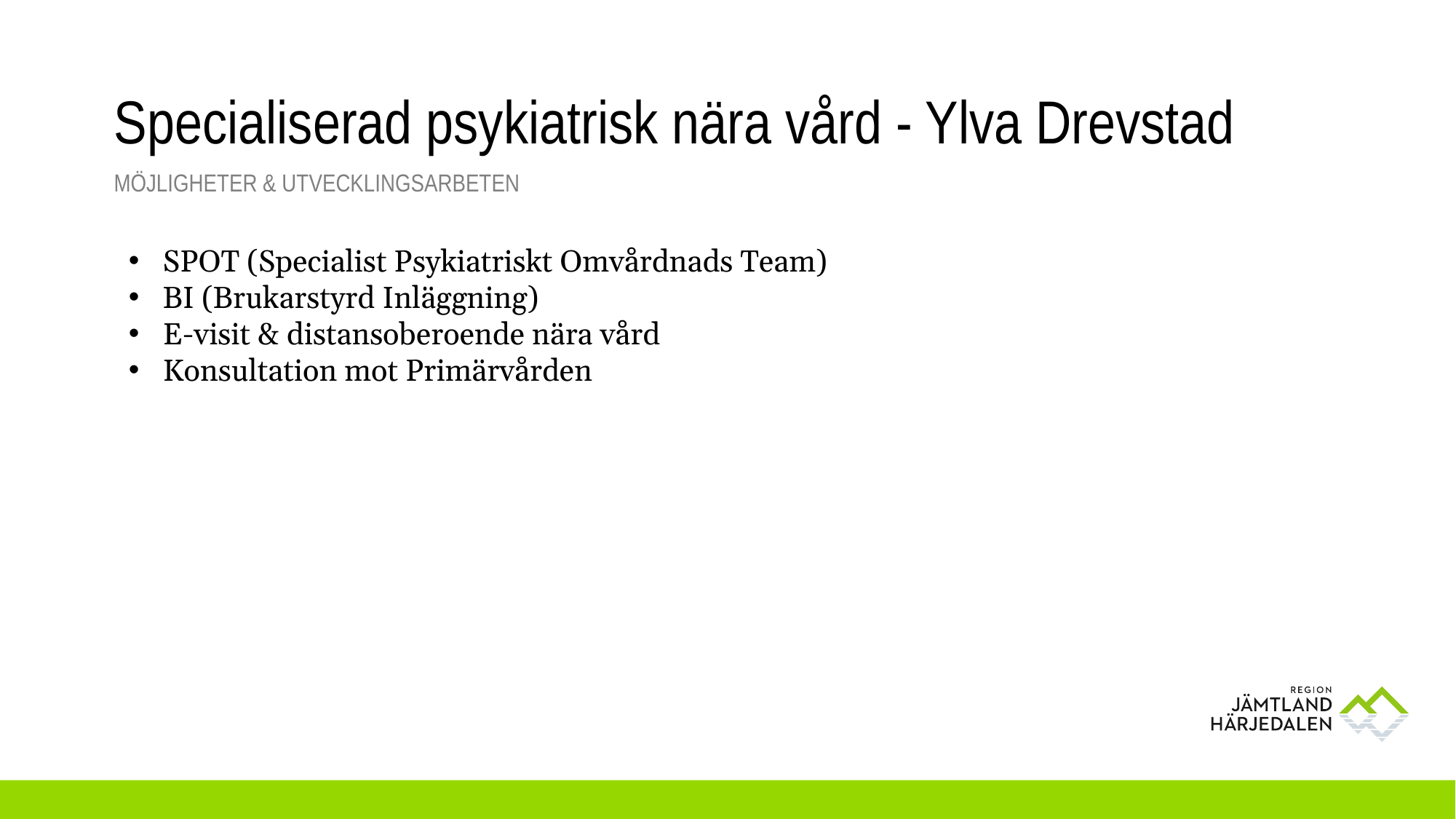

# Specialiserad psykiatrisk nära vård - Ylva Drevstad
Möjligheter & Utvecklingsarbeten
SPOT (Specialist Psykiatriskt Omvårdnads Team)
BI (Brukarstyrd Inläggning)
E-visit & distansoberoende nära vård
Konsultation mot Primärvården